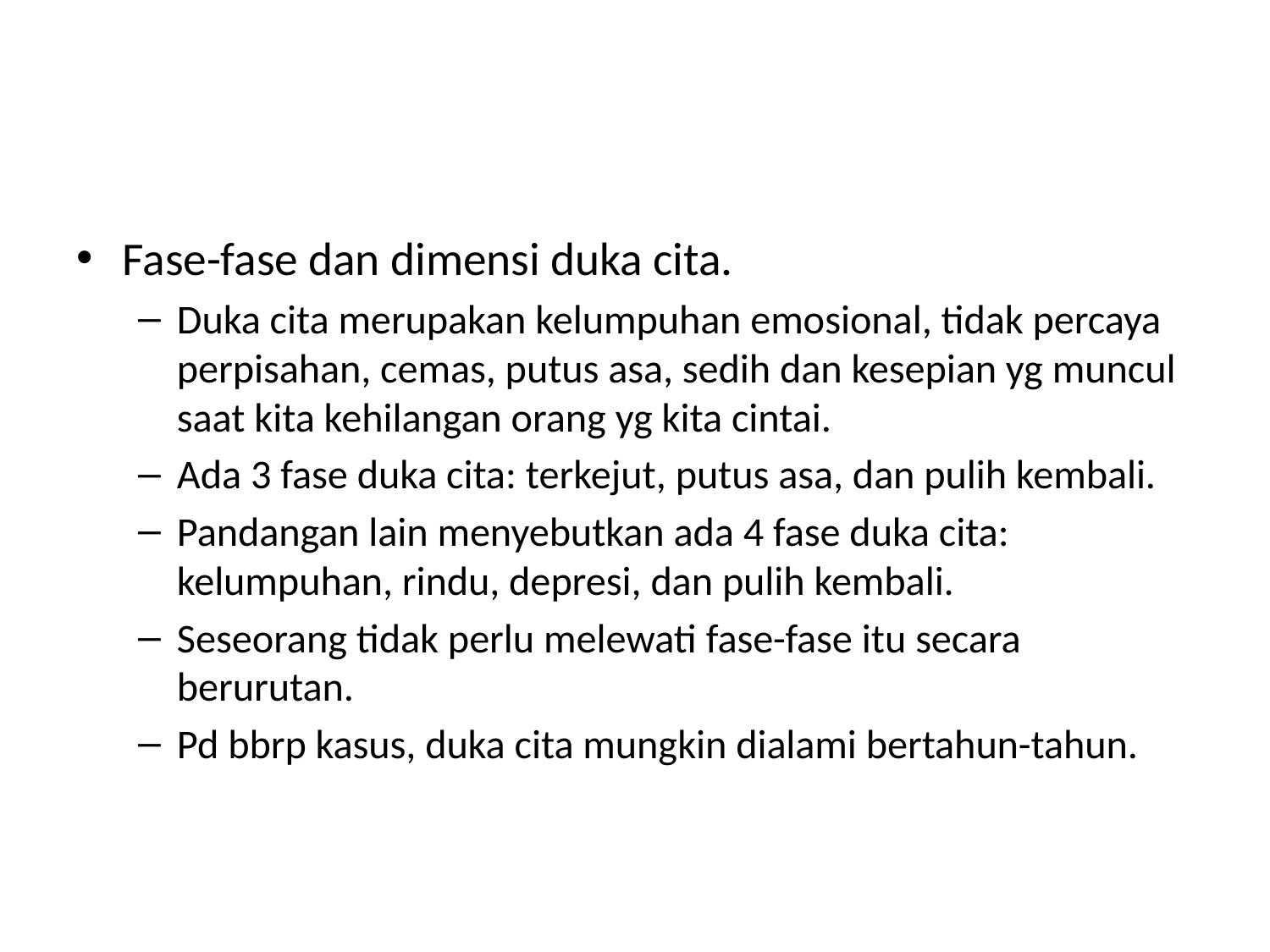

#
Fase-fase dan dimensi duka cita.
Duka cita merupakan kelumpuhan emosional, tidak percaya perpisahan, cemas, putus asa, sedih dan kesepian yg muncul saat kita kehilangan orang yg kita cintai.
Ada 3 fase duka cita: terkejut, putus asa, dan pulih kembali.
Pandangan lain menyebutkan ada 4 fase duka cita: kelumpuhan, rindu, depresi, dan pulih kembali.
Seseorang tidak perlu melewati fase-fase itu secara berurutan.
Pd bbrp kasus, duka cita mungkin dialami bertahun-tahun.